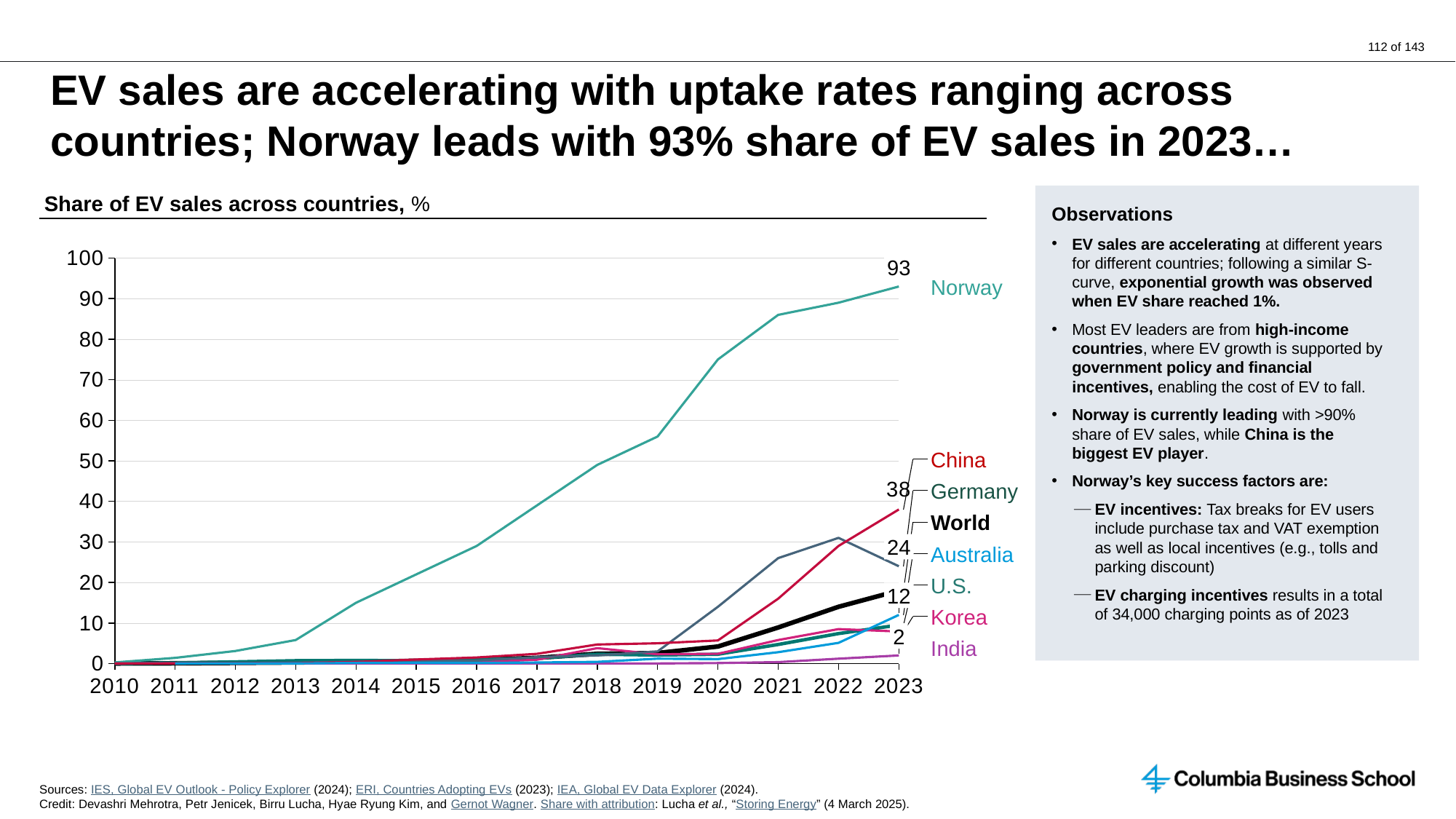

# EV sales are accelerating with uptake rates ranging across countries; Norway leads with 93% share of EV sales in 2023…
Share of EV sales across countries, %
Observations
EV sales are accelerating at different years for different countries; following a similar S-curve, exponential growth was observed when EV share reached 1%.
Most EV leaders are from high-income countries, where EV growth is supported by government policy and financial incentives, enabling the cost of EV to fall.
Norway is currently leading with >90% share of EV sales, while China is the biggest EV player.
Norway’s key success factors are:
EV incentives: Tax breaks for EV users include purchase tax and VAT exemption as well as local incentives (e.g., tolls and parking discount)
EV charging incentives results in a total of 34,000 charging points as of 2023

### Chart

| Category |  |  |  |  |  |  |  |  |
|---|---|---|---|---|---|---|---|---|
93
Norway
China
Germany
World
24
Australia
U.S.
12
Korea
2
India

Sources: IES, Global EV Outlook - Policy Explorer (2024); ERI, Countries Adopting EVs (2023); IEA, Global EV Data Explorer (2024).
Credit: Devashri Mehrotra, Petr Jenicek, Birru Lucha, Hyae Ryung Kim, and Gernot Wagner. Share with attribution: Lucha et al., “Storing Energy” (4 March 2025).